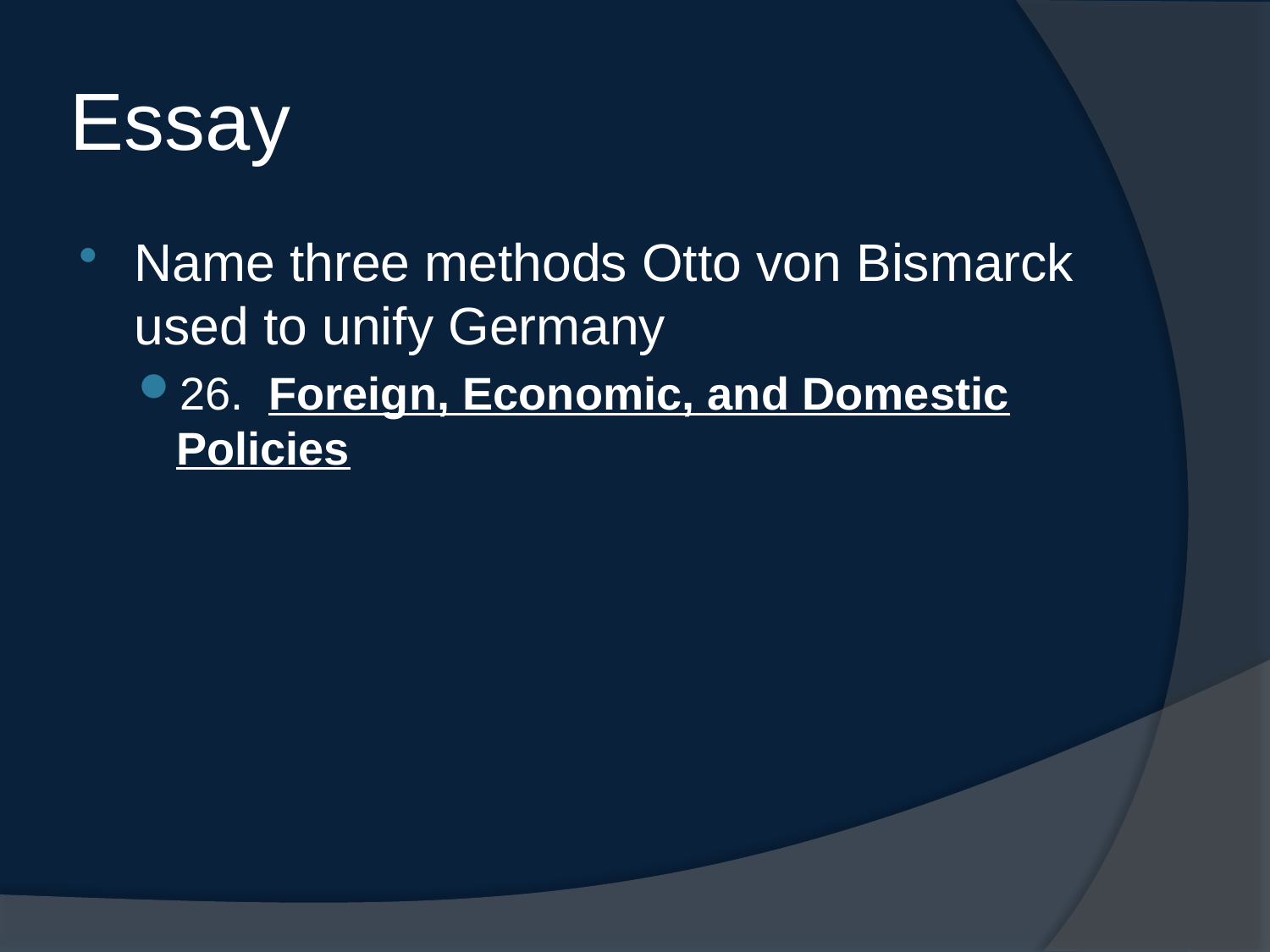

# Essay
Name three methods Otto von Bismarck used to unify Germany
26.  Foreign, Economic, and Domestic Policies